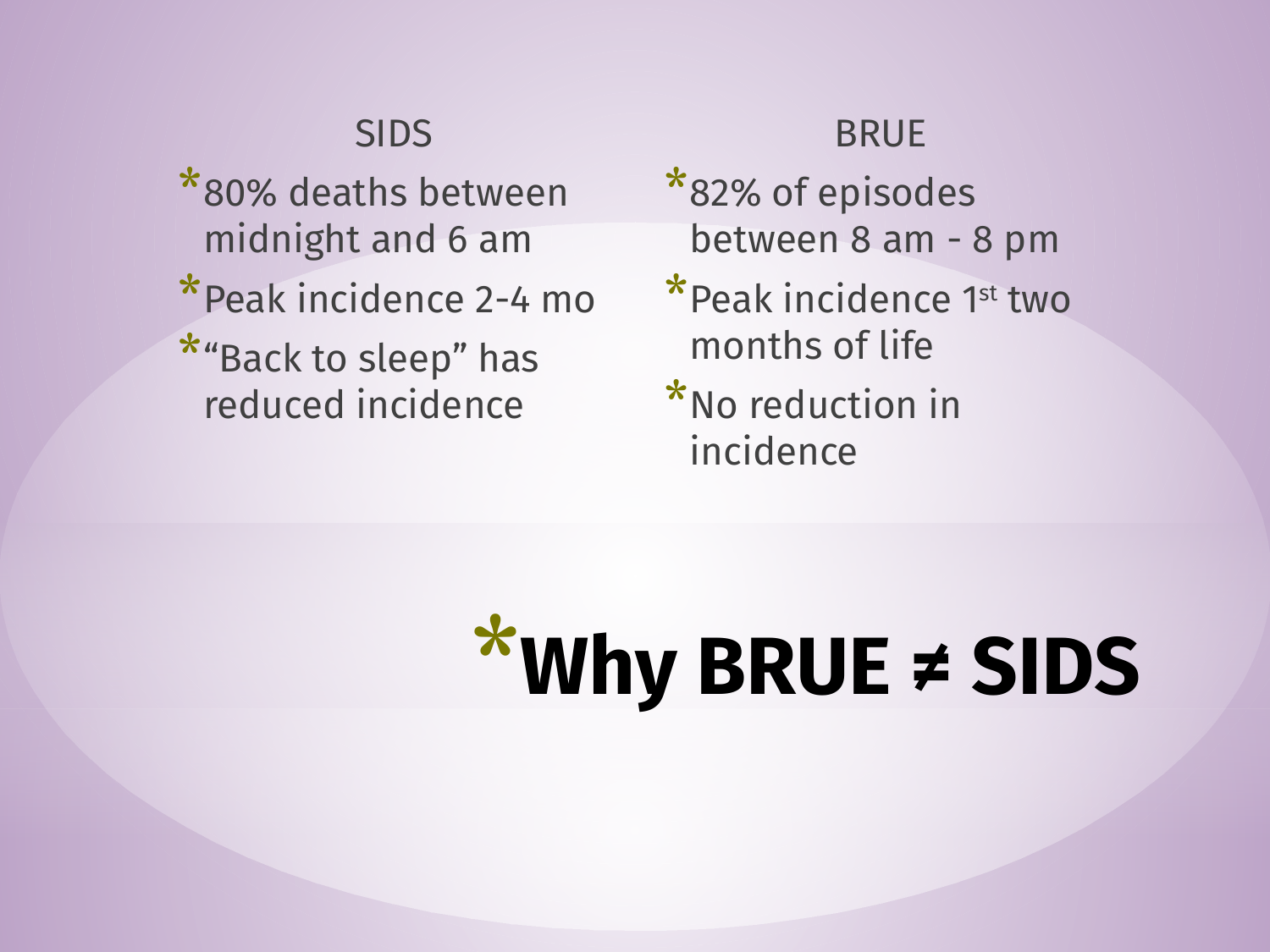

SIDS
80% deaths between midnight and 6 am
Peak incidence 2-4 mo
“Back to sleep” has reduced incidence
BRUE
82% of episodes between 8 am - 8 pm
Peak incidence 1st two months of life
No reduction in incidence
# Why BRUE ≠ SIDS